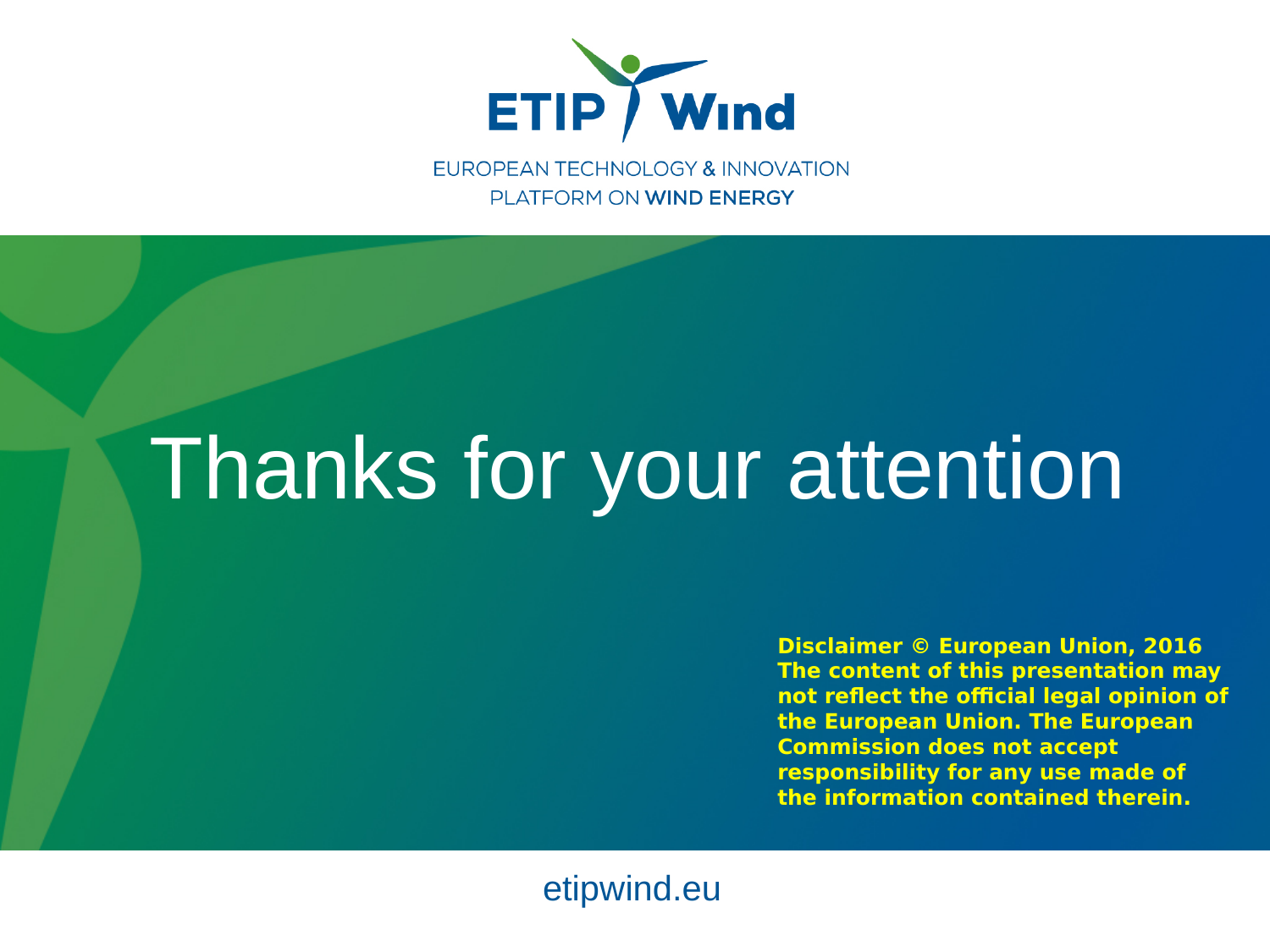

# Thanks for your attention
Disclaimer © European Union, 2016
The content of this presentation may not reflect the official legal opinion of the European Union. The European Commission does not accept responsibility for any use made of the information contained therein.